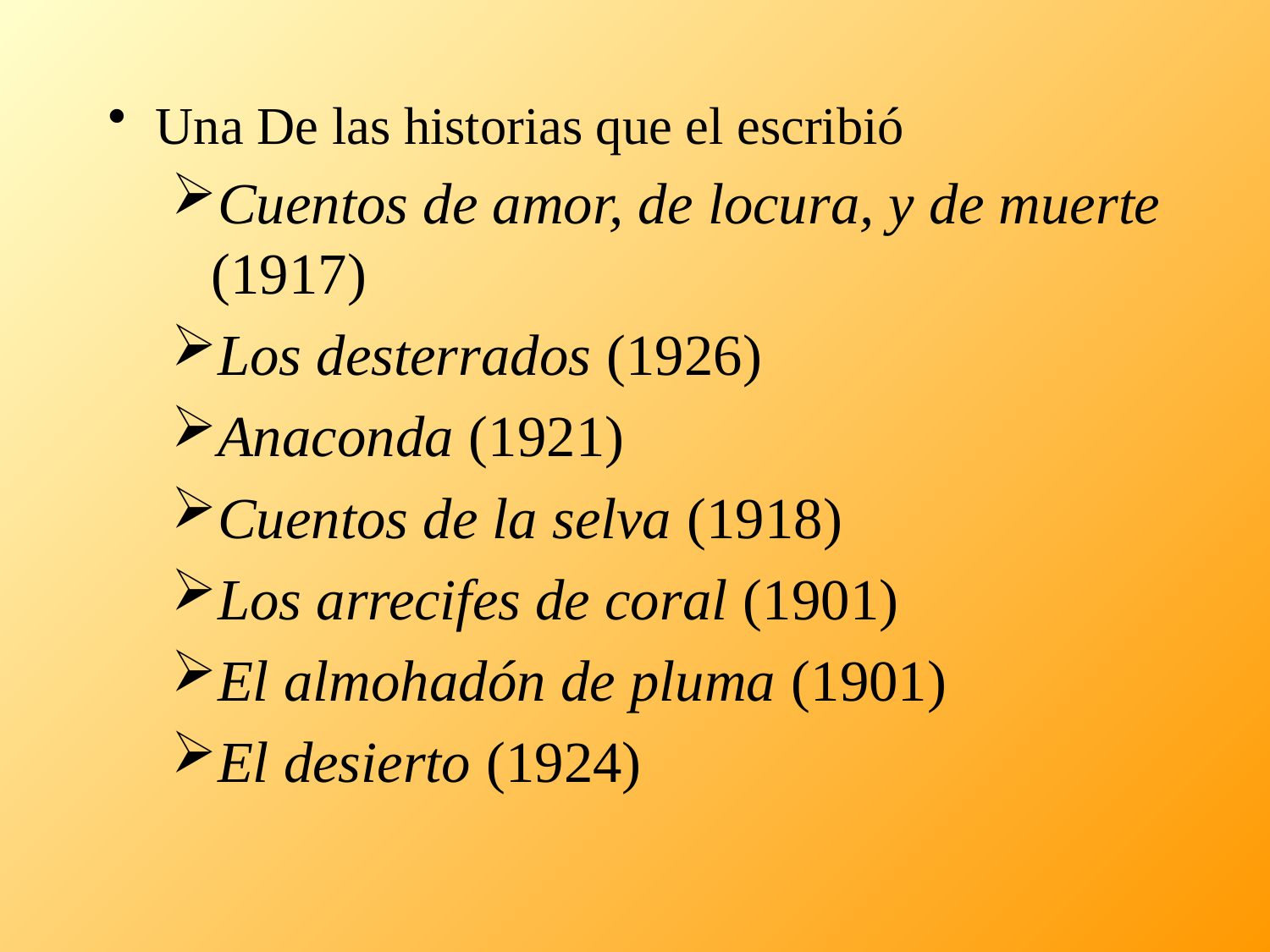

Una De las historias que el escribió
Cuentos de amor, de locura, y de muerte (1917)
Los desterrados (1926)
Anaconda (1921)
Cuentos de la selva (1918)
Los arrecifes de coral (1901)
El almohadón de pluma (1901)
El desierto (1924)